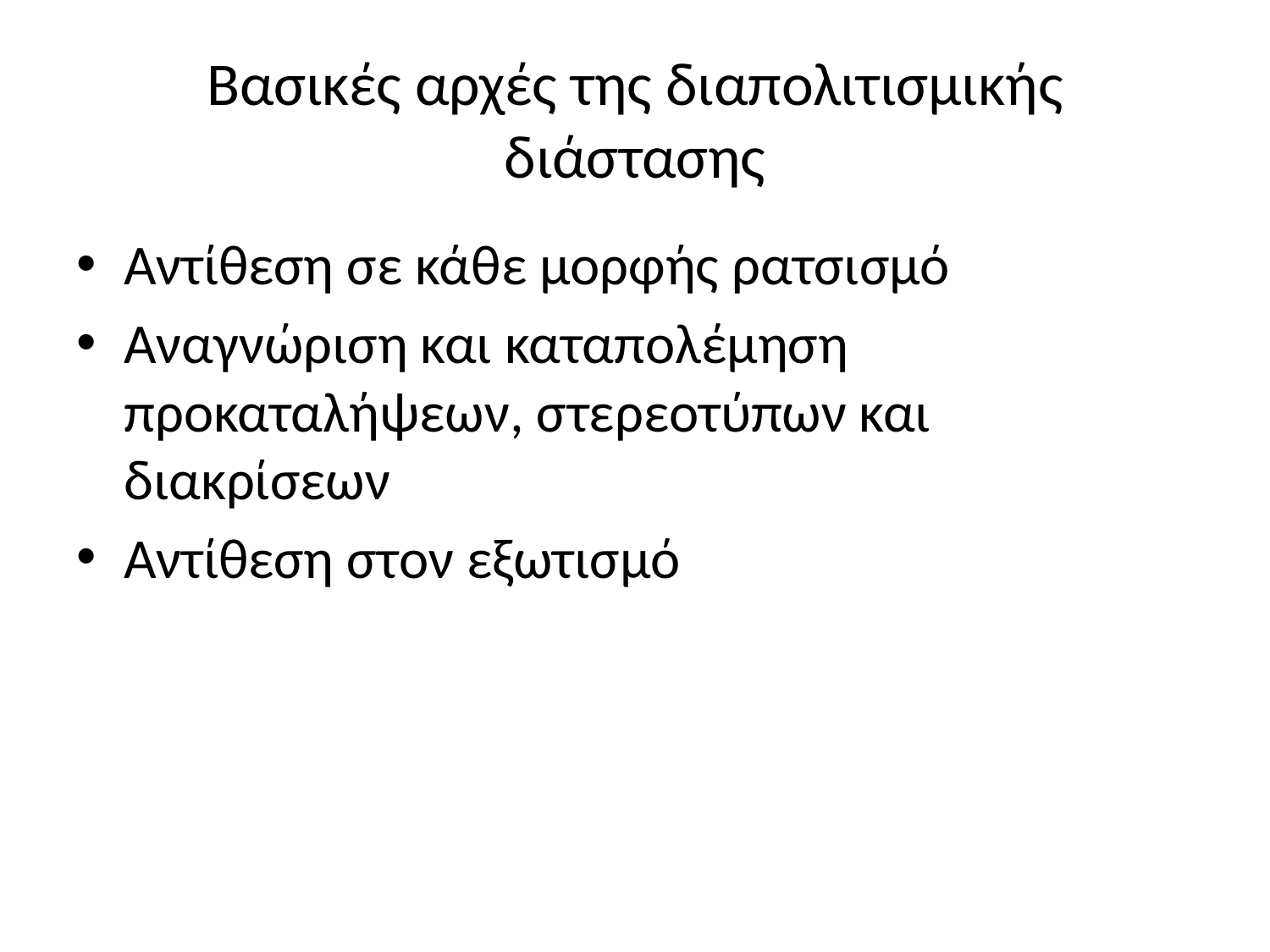

# Βασικές αρχές της διαπολιτισμικής διάστασης
Αντίθεση σε κάθε μορφής ρατσισμό
Αναγνώριση και καταπολέμηση προκαταλήψεων, στερεοτύπων και διακρίσεων
Αντίθεση στον εξωτισμό